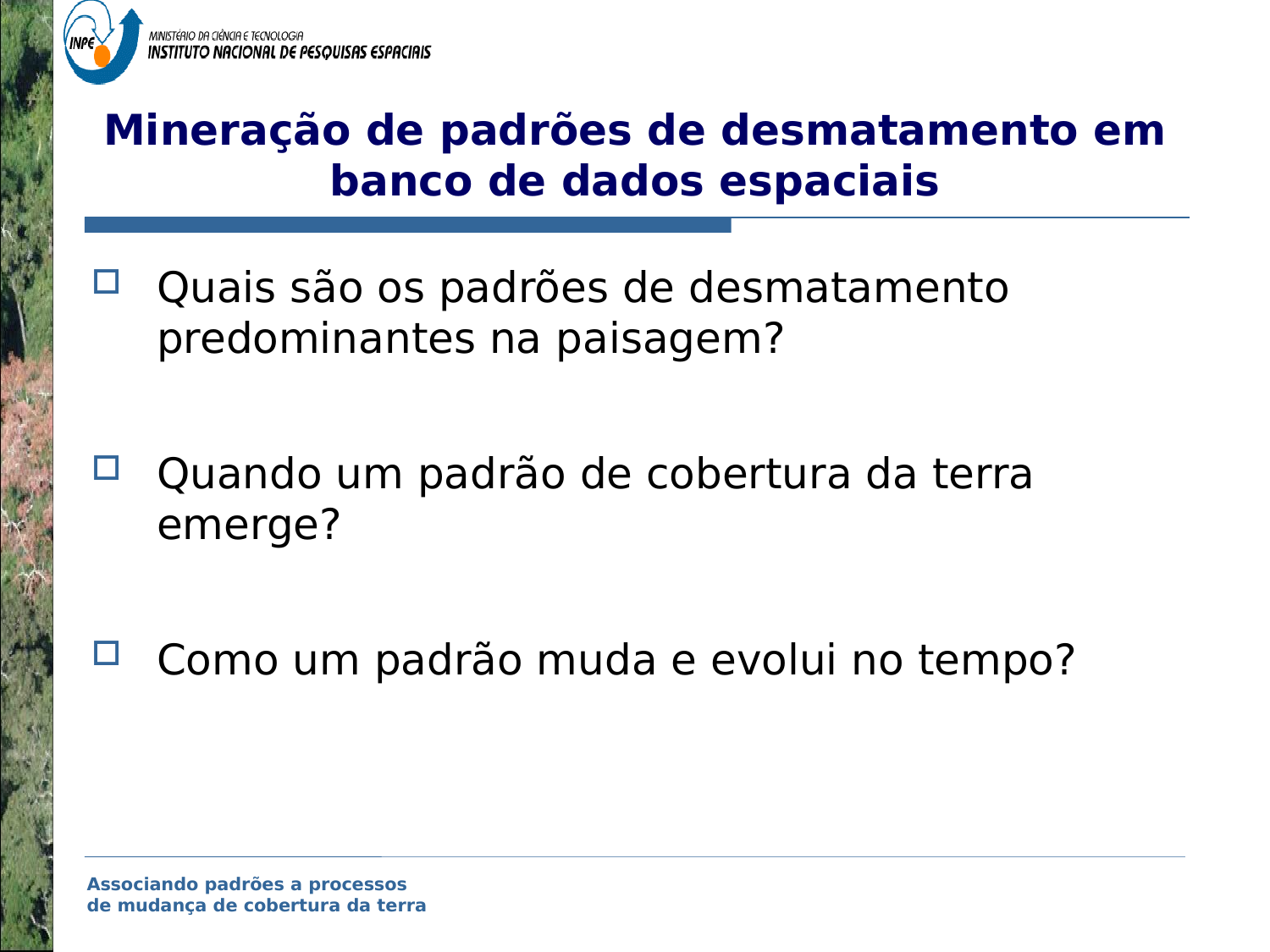

# Mineração de padrões de desmatamento em banco de dados espaciais
Quais são os padrões de desmatamento predominantes na paisagem?

Quando um padrão de cobertura da terra emerge?

Como um padrão muda e evolui no tempo?

Associando padrões a processos
de mudança de cobertura da terra